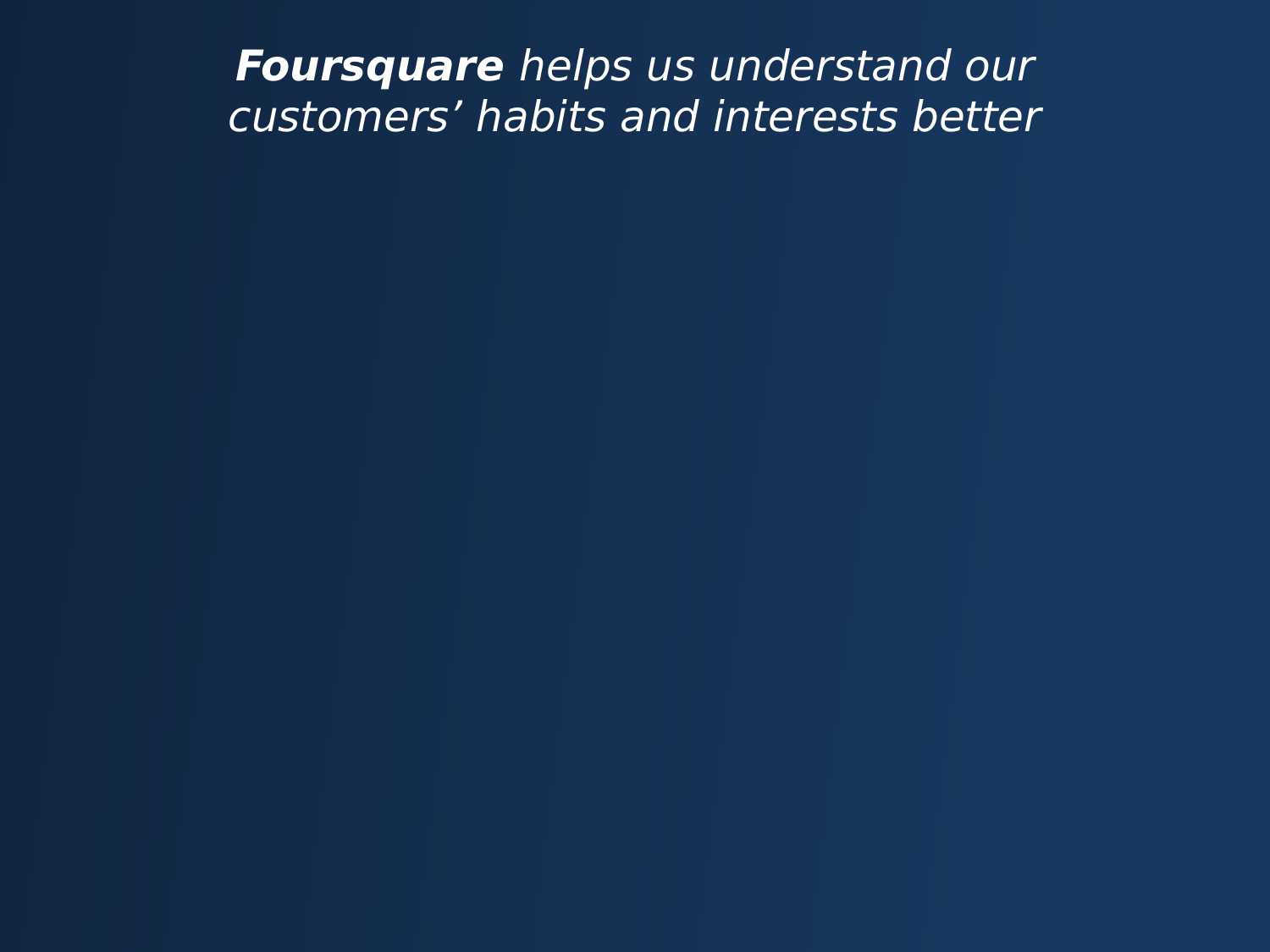

Foursquare helps us understand our
customers’ habits and interests better